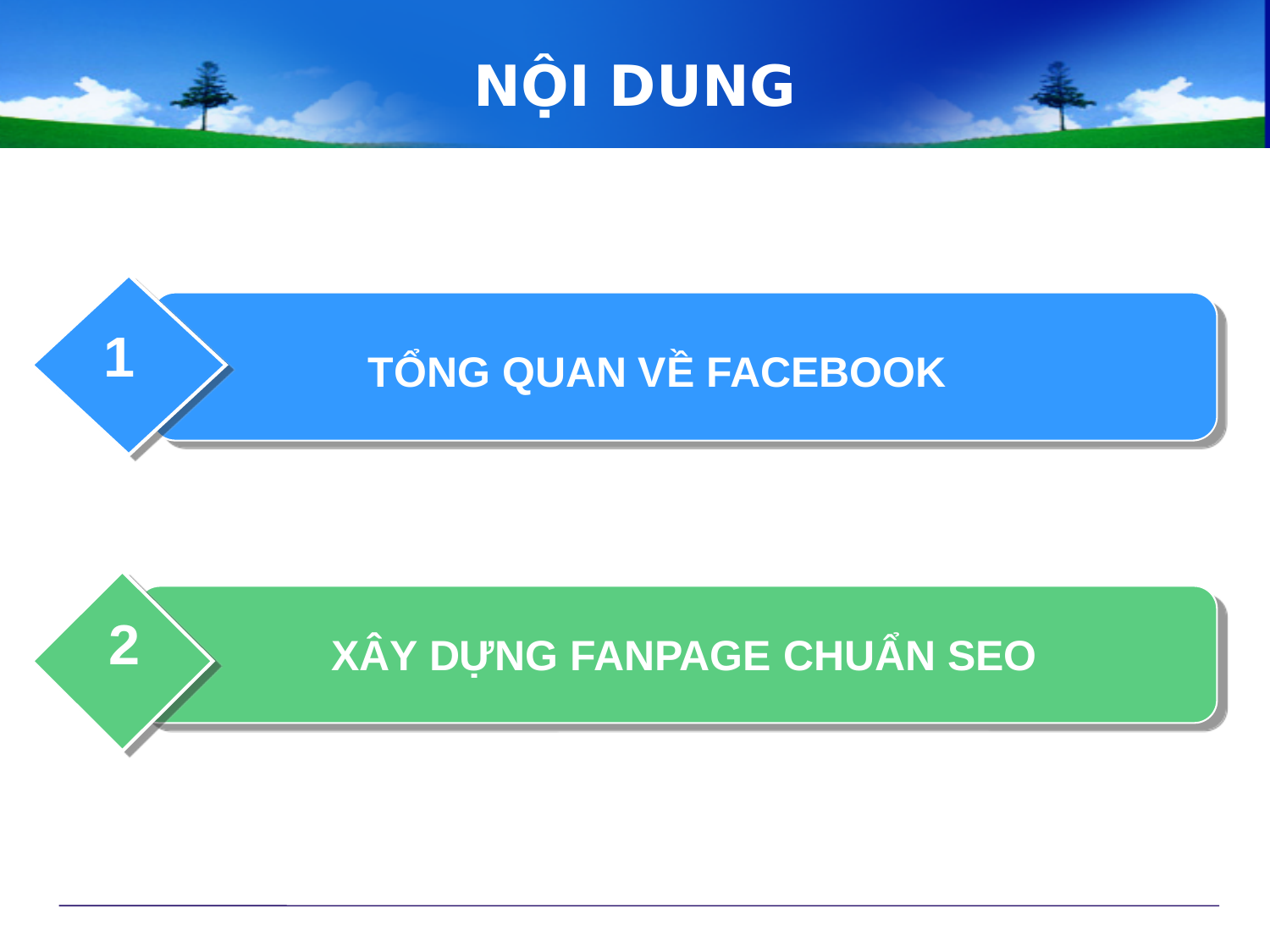

# NỘI DUNG

1
TỔNG QUAN VỀ FACEBOOK

2
XÂY DỰNG FANPAGE CHUẨN SEO